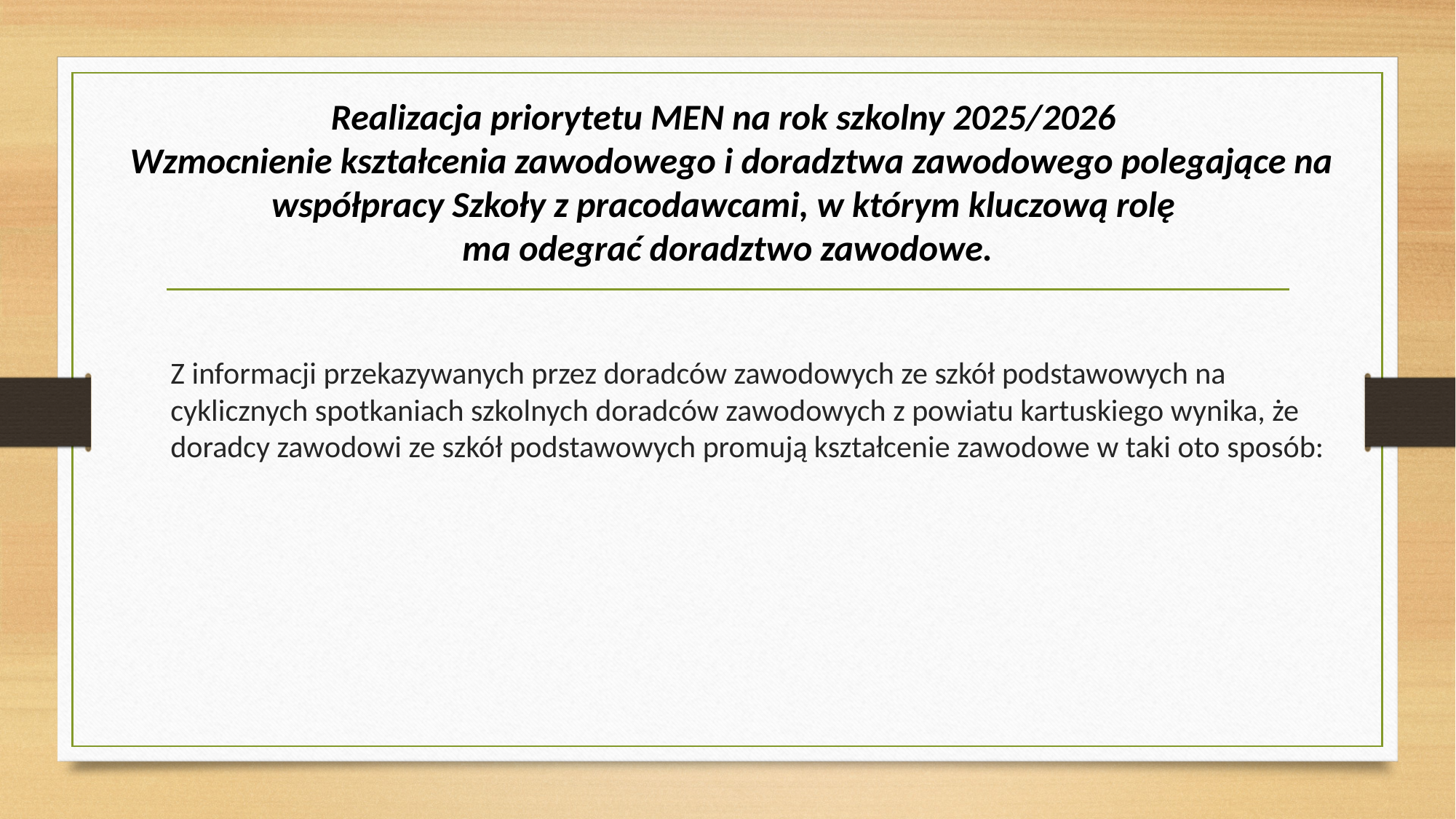

# Realizacja priorytetu MEN na rok szkolny 2025/2026 Wzmocnienie kształcenia zawodowego i doradztwa zawodowego polegające na współpracy Szkoły z pracodawcami, w którym kluczową rolę ma odegrać doradztwo zawodowe.

Z informacji przekazywanych przez doradców zawodowych ze szkół podstawowych na cyklicznych spotkaniach szkolnych doradców zawodowych z powiatu kartuskiego wynika, że doradcy zawodowi ze szkół podstawowych promują kształcenie zawodowe w taki oto sposób: